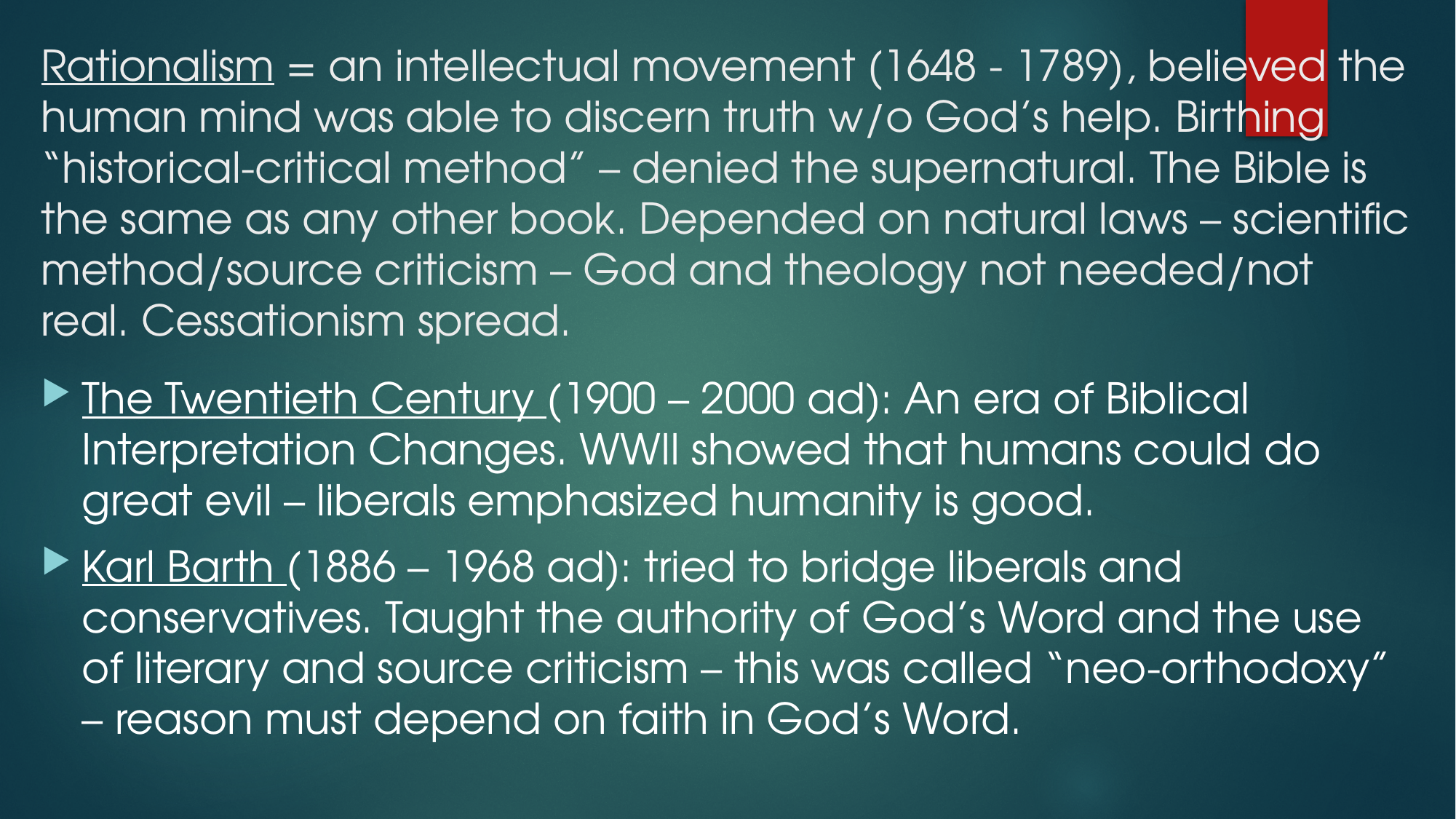

# Rationalism = an intellectual movement (1648 - 1789), believed the human mind was able to discern truth w/o God’s help. Birthing “historical-critical method” – denied the supernatural. The Bible is the same as any other book. Depended on natural laws – scientific method/source criticism – God and theology not needed/not real. Cessationism spread.
The Twentieth Century (1900 – 2000 ad): An era of Biblical Interpretation Changes. WWII showed that humans could do great evil – liberals emphasized humanity is good.
Karl Barth (1886 – 1968 ad): tried to bridge liberals and conservatives. Taught the authority of God’s Word and the use of literary and source criticism – this was called “neo-orthodoxy” – reason must depend on faith in God’s Word.